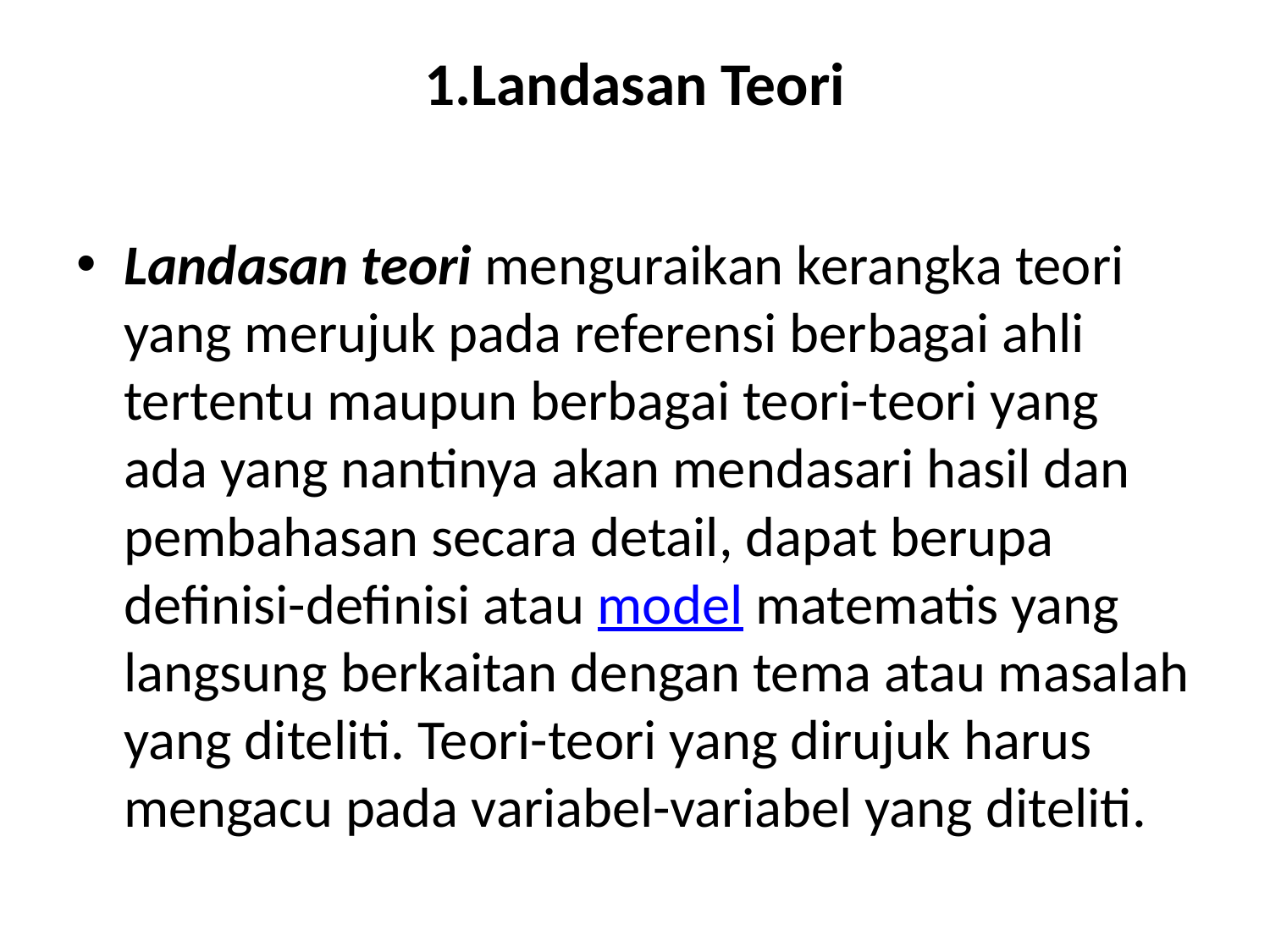

# 1.Landasan Teori
Landasan teori menguraikan kerangka teori yang merujuk pada referensi berbagai ahli tertentu maupun berbagai teori-teori yang ada yang nantinya akan mendasari hasil dan pembahasan secara detail, dapat berupa definisi-definisi atau model matematis yang langsung berkaitan dengan tema atau masalah yang diteliti. Teori-teori yang dirujuk harus mengacu pada variabel-variabel yang diteliti.